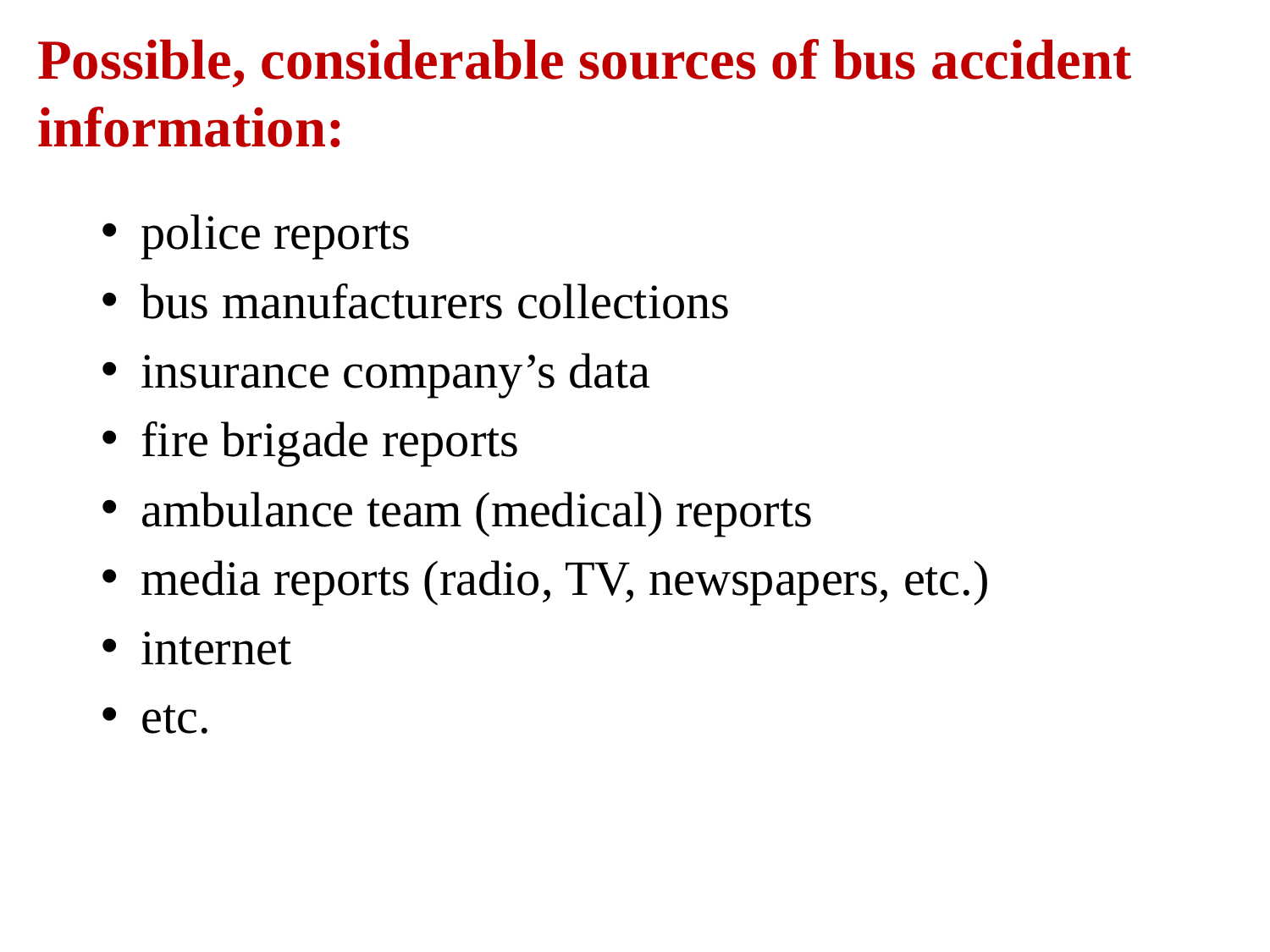

Possible, considerable sources of bus accident information:
police reports
bus manufacturers collections
insurance company’s data
fire brigade reports
ambulance team (medical) reports
media reports (radio, TV, newspapers, etc.)
internet
etc.